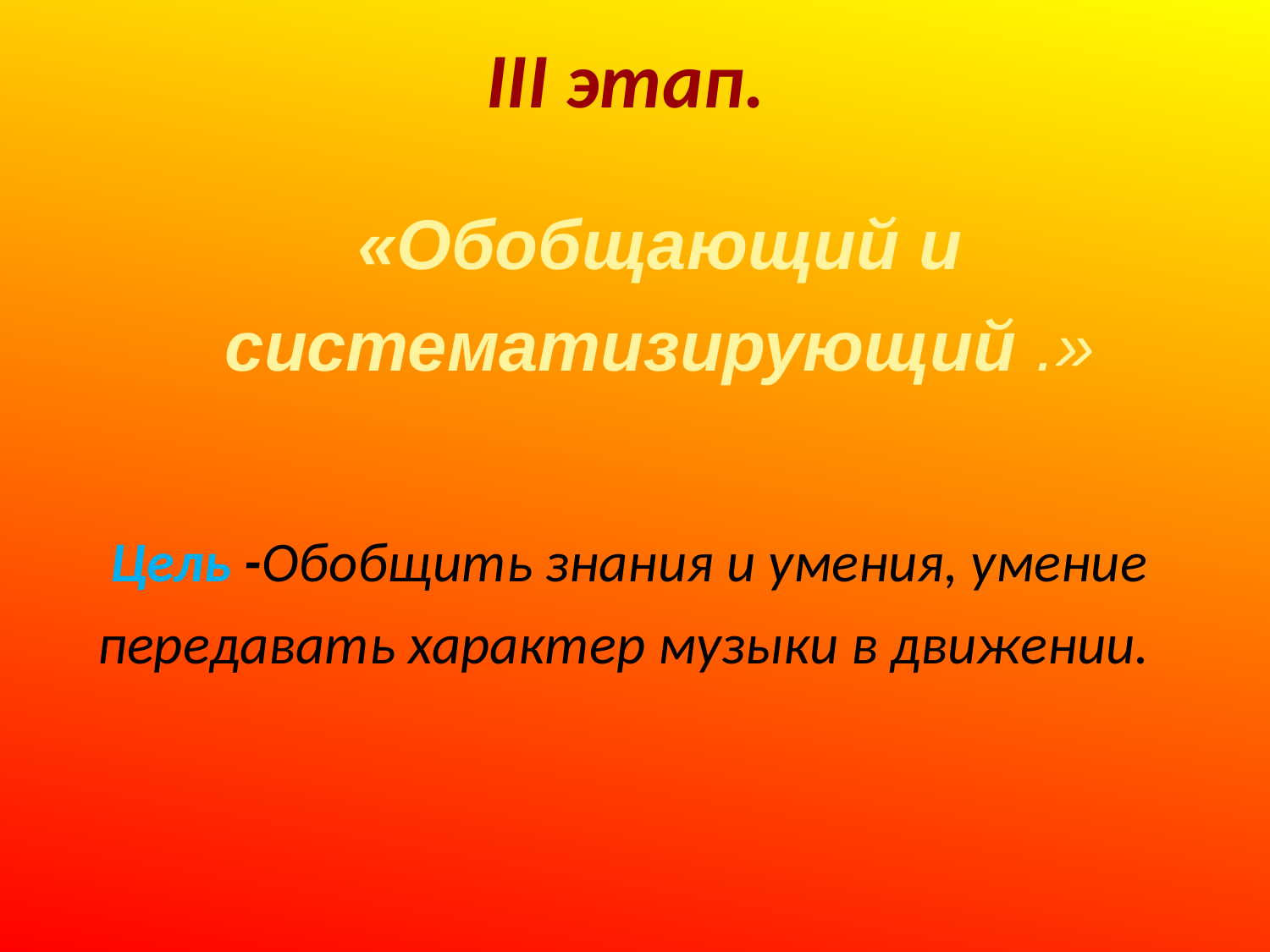

# III этап.
«Обобщающий и систематизирующий .»

 Цель -Обобщить знания и умения, умение передавать характер музыки в движении.